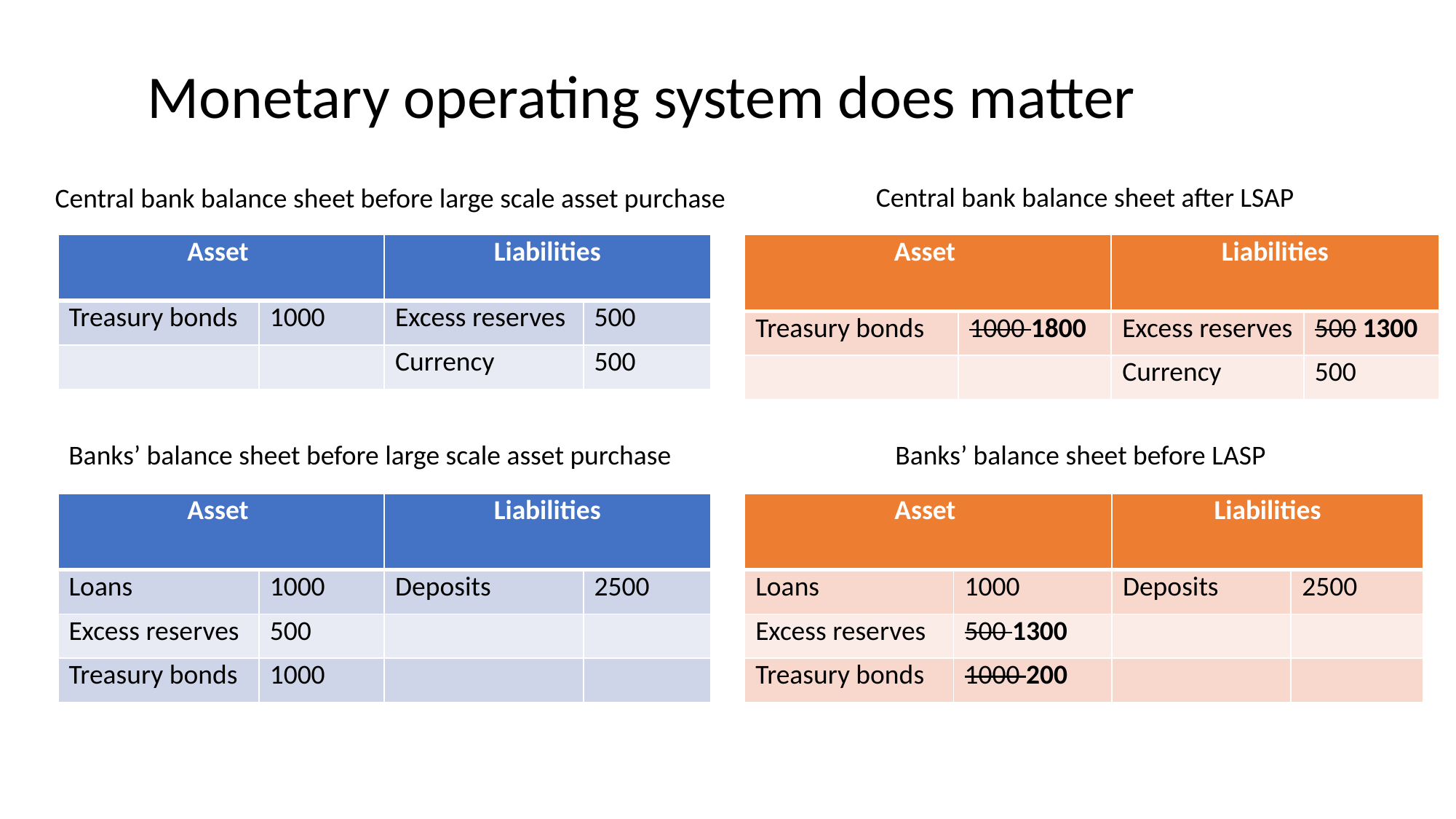

# Monetary operating system does matter
Central bank balance sheet after LSAP
Central bank balance sheet before large scale asset purchase
| Asset |  | Liabilities |  |
| --- | --- | --- | --- |
| Treasury bonds | 1000 | Excess reserves | 500 |
|  |  | Currency | 500 |
| Asset |  | Liabilities |  |
| --- | --- | --- | --- |
| Treasury bonds | 1000 1800 | Excess reserves | 500 1300 |
|  |  | Currency | 500 |
Banks’ balance sheet before large scale asset purchase
Banks’ balance sheet before LASP
| Asset |  | Liabilities |  |
| --- | --- | --- | --- |
| Loans | 1000 | Deposits | 2500 |
| Excess reserves | 500 |  |  |
| Treasury bonds | 1000 |  |  |
| Asset |  | Liabilities |  |
| --- | --- | --- | --- |
| Loans | 1000 | Deposits | 2500 |
| Excess reserves | 500 1300 |  |  |
| Treasury bonds | 1000 200 |  |  |